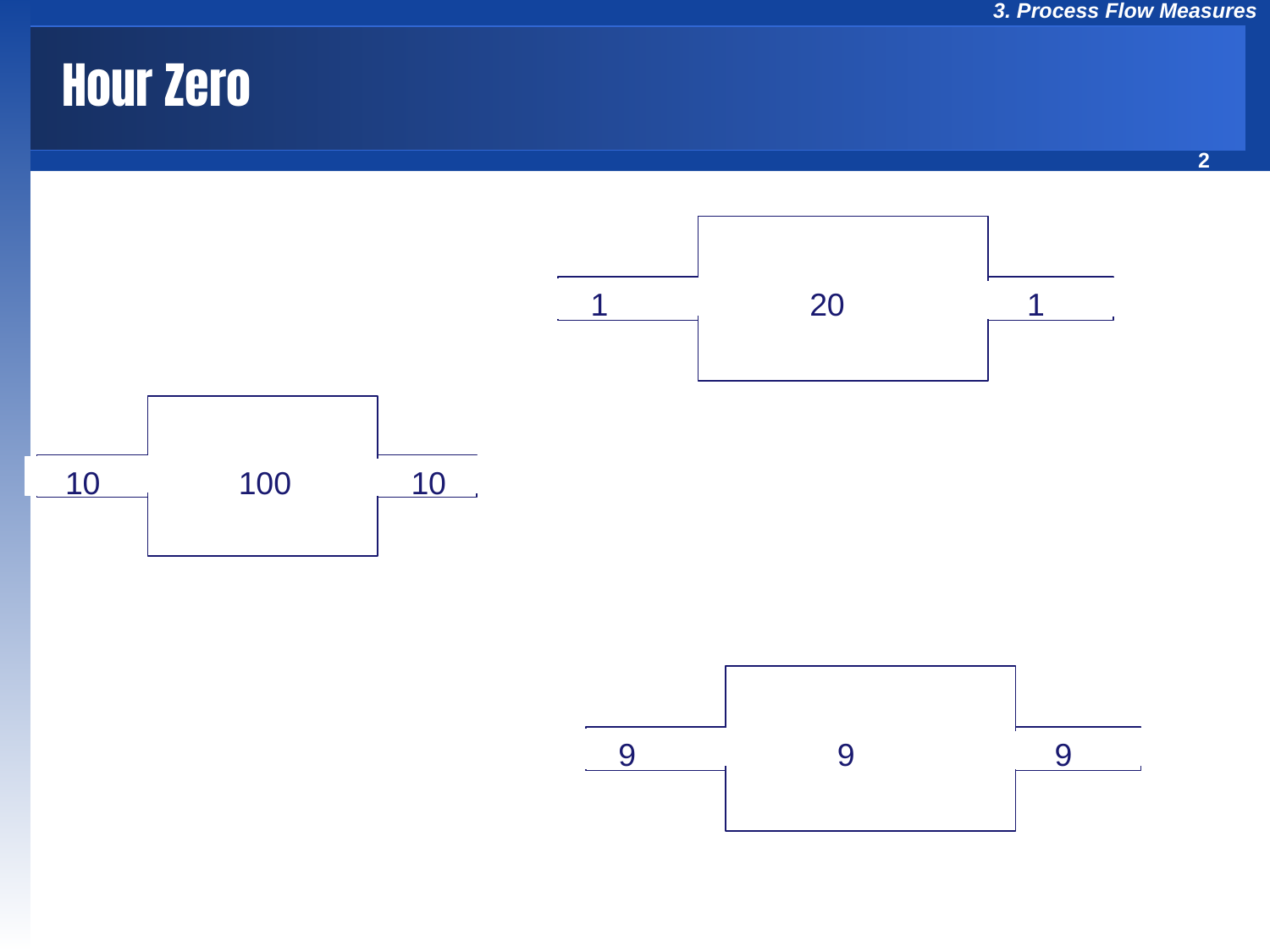

# Hour Zero

1

20
1

10

100
10

9

9
9